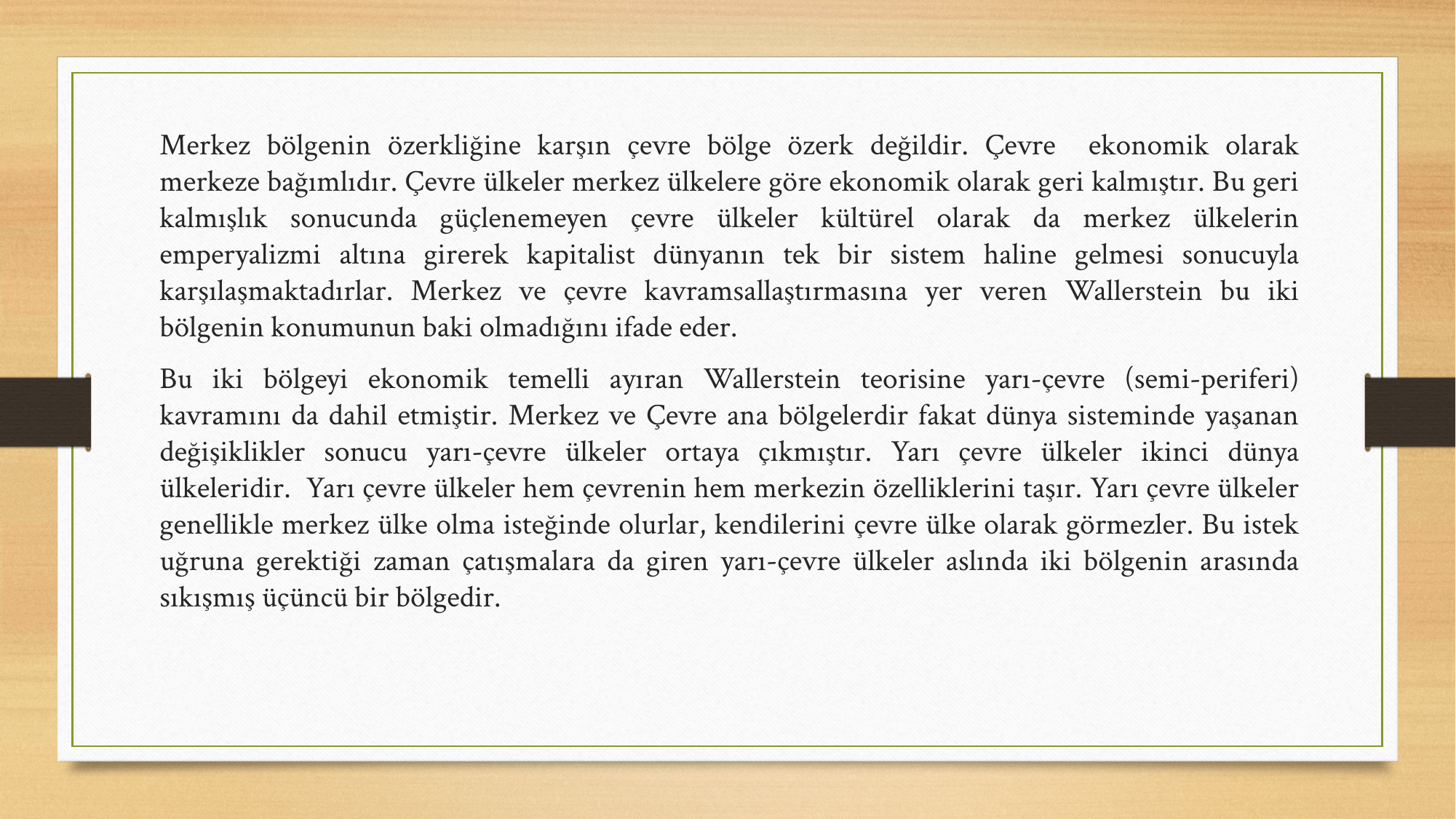

Merkez bölgenin özerkliğine karşın çevre bölge özerk değildir. Çevre  ekonomik olarak merkeze bağımlıdır. Çevre ülkeler merkez ülkelere göre ekonomik olarak geri kalmıştır. Bu geri kalmışlık sonucunda güçlenemeyen çevre ülkeler kültürel olarak da merkez ülkelerin emperyalizmi altına girerek kapitalist dünyanın tek bir sistem haline gelmesi sonucuyla karşılaşmaktadırlar. Merkez ve çevre kavramsallaştırmasına yer veren Wallerstein bu iki bölgenin konumunun baki olmadığını ifade eder.
Bu iki bölgeyi ekonomik temelli ayıran Wallerstein teorisine yarı-çevre (semi-periferi) kavramını da dahil etmiştir. Merkez ve Çevre ana bölgelerdir fakat dünya sisteminde yaşanan değişiklikler sonucu yarı-çevre ülkeler ortaya çıkmıştır. Yarı çevre ülkeler ikinci dünya ülkeleridir.  Yarı çevre ülkeler hem çevrenin hem merkezin özelliklerini taşır. Yarı çevre ülkeler genellikle merkez ülke olma isteğinde olurlar, kendilerini çevre ülke olarak görmezler. Bu istek uğruna gerektiği zaman çatışmalara da giren yarı-çevre ülkeler aslında iki bölgenin arasında sıkışmış üçüncü bir bölgedir.